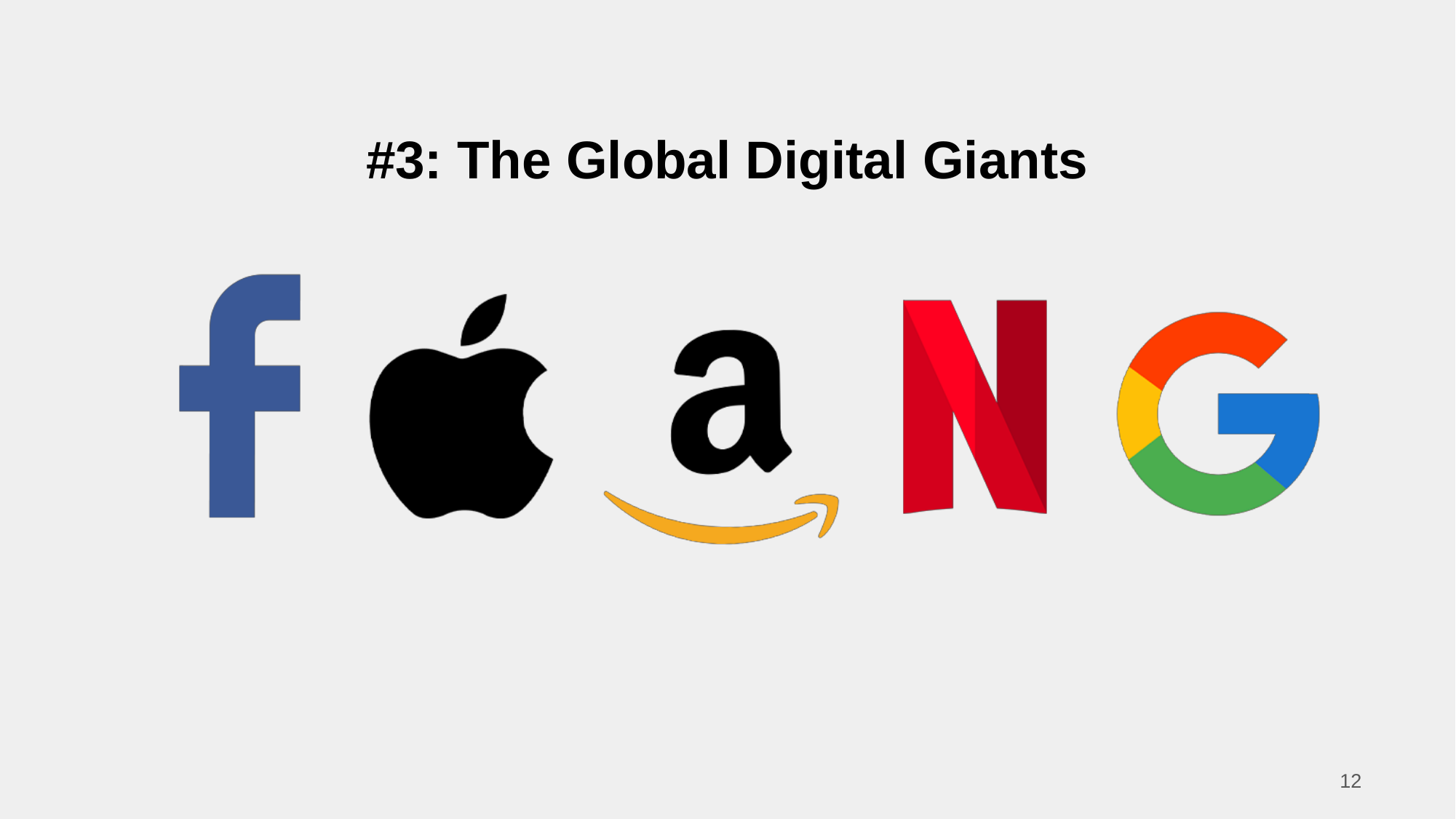

# #3: The Global Digital Giants

12